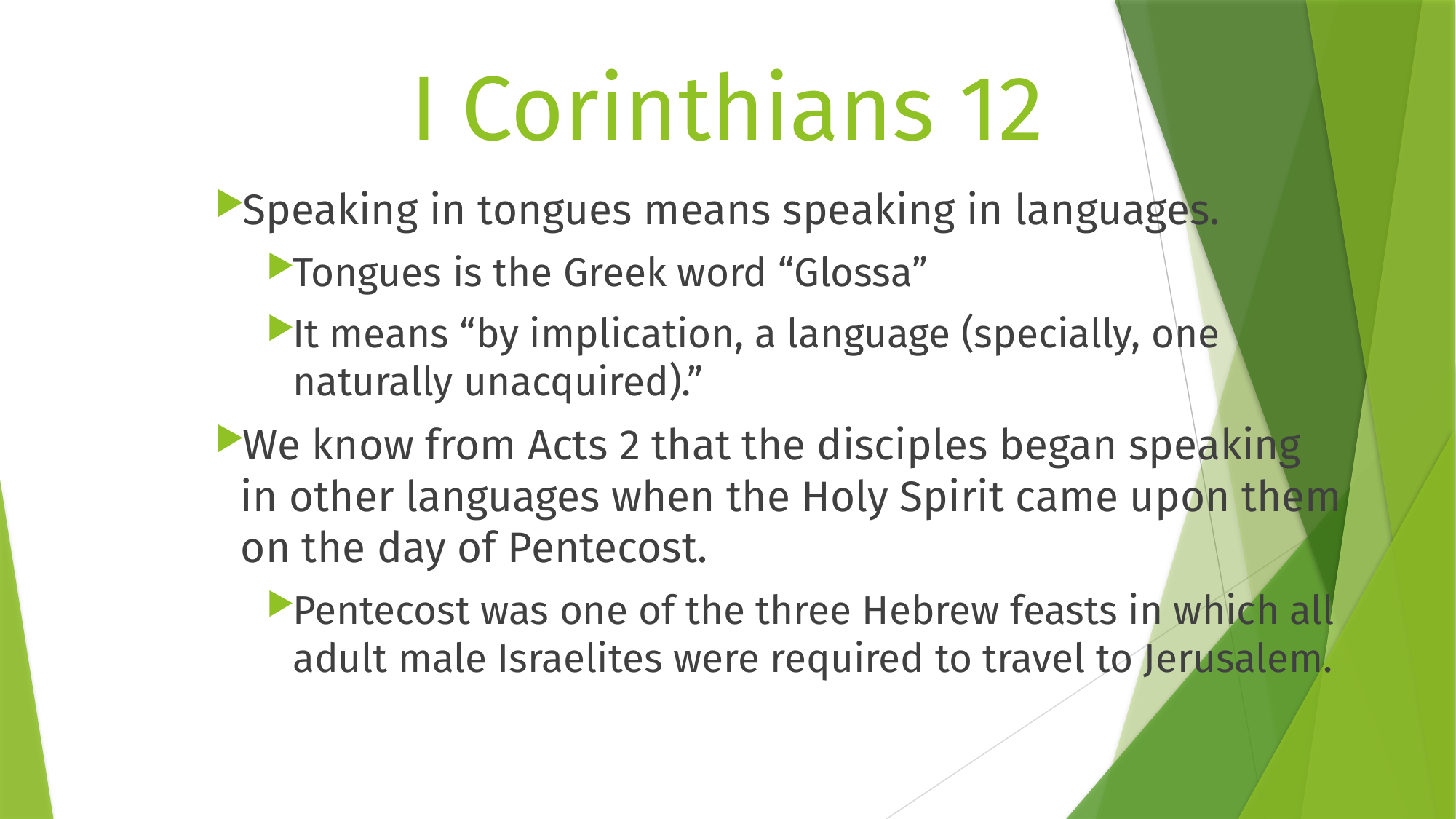

# I Corinthians 12
Speaking in tongues means speaking in languages.
Tongues is the Greek word “Glossa”
It means “by implication, a language (specially, one naturally unacquired).”
We know from Acts 2 that the disciples began speaking in other languages when the Holy Spirit came upon them on the day of Pentecost.
Pentecost was one of the three Hebrew feasts in which all adult male Israelites were required to travel to Jerusalem.